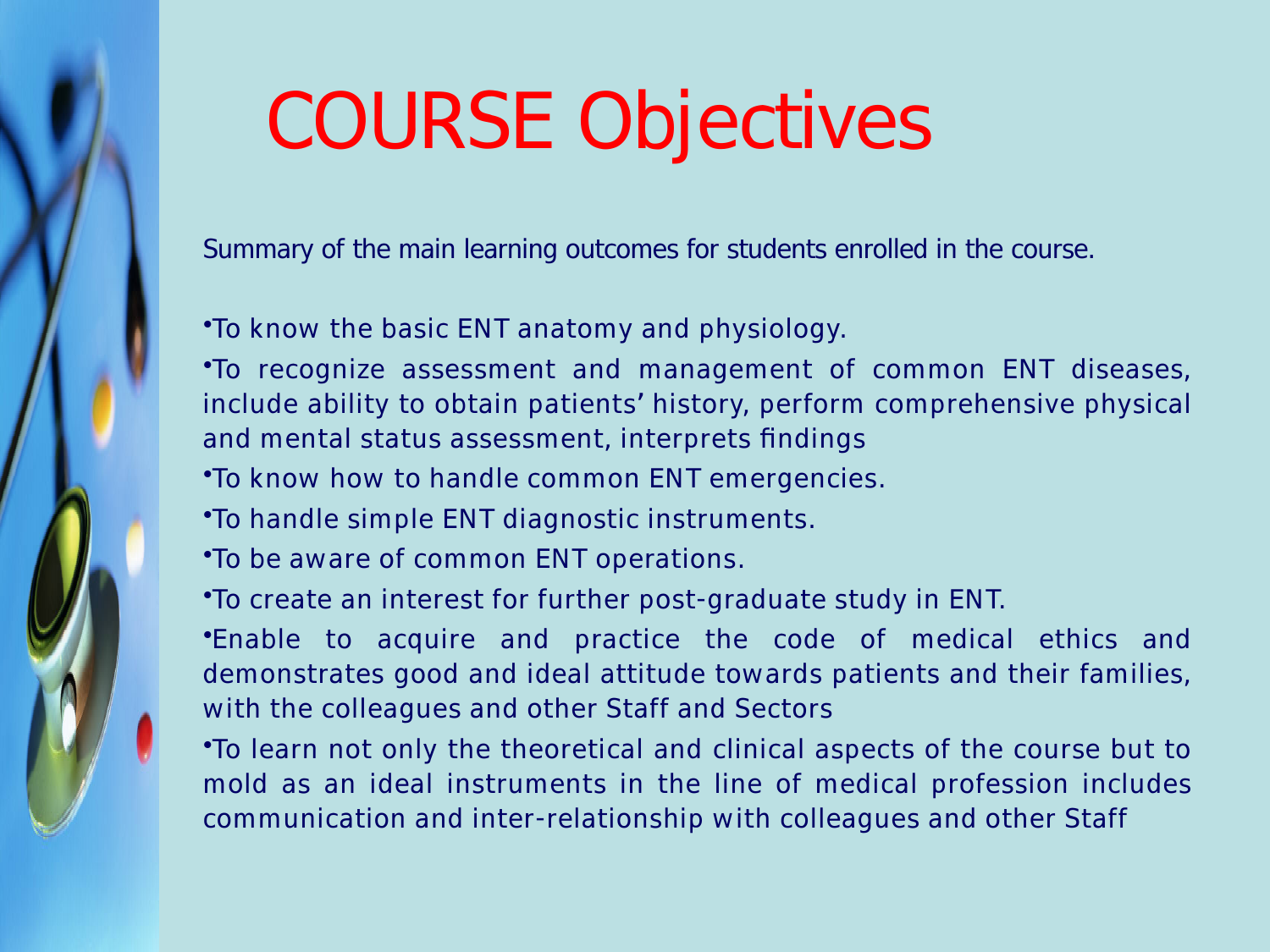

# COURSE Objectives
Summary of the main learning outcomes for students enrolled in the course.

To know the basic ENT anatomy and physiology.
To recognize assessment and management of common ENT diseases, include ability to obtain patients’ history, perform comprehensive physical and mental status assessment, interprets findings
To know how to handle common ENT emergencies.
To handle simple ENT diagnostic instruments.
To be aware of common ENT operations.
To create an interest for further post-graduate study in ENT.
Enable to acquire and practice the code of medical ethics and demonstrates good and ideal attitude towards patients and their families, with the colleagues and other Staff and Sectors
To learn not only the theoretical and clinical aspects of the course but to mold as an ideal instruments in the line of medical profession includes communication and inter-relationship with colleagues and other Staff